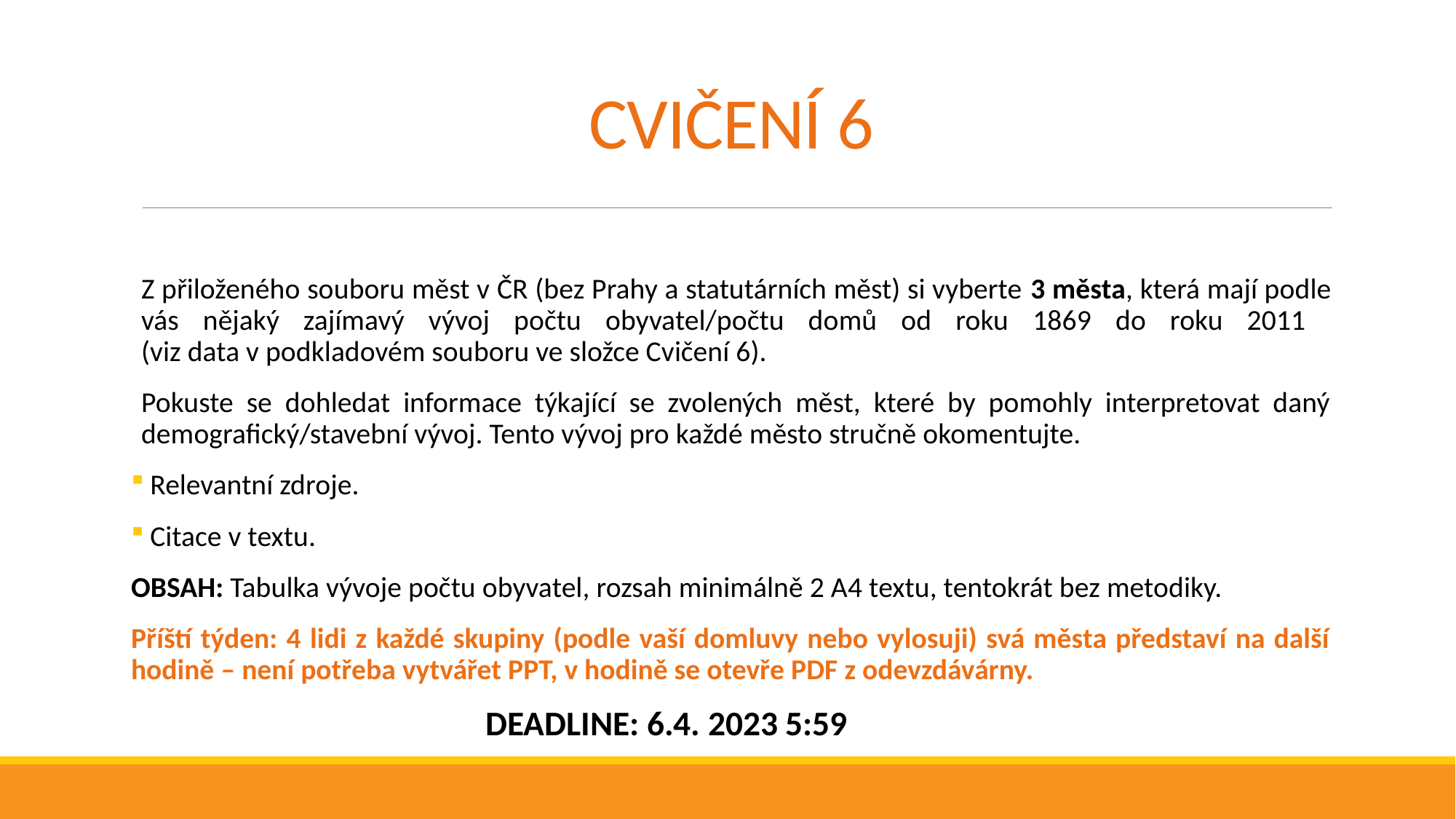

# CVIČENÍ 6
Z přiloženého souboru měst v ČR (bez Prahy a statutárních měst) si vyberte 3 města, která mají podle vás nějaký zajímavý vývoj počtu obyvatel/počtu domů od roku 1869 do roku 2011
(viz data v podkladovém souboru ve složce Cvičení 6).
Pokuste se dohledat informace týkající se zvolených měst, které by pomohly interpretovat daný demografický/stavební vývoj. Tento vývoj pro každé město stručně okomentujte.
 Relevantní zdroje.
 Citace v textu.
OBSAH: Tabulka vývoje počtu obyvatel, rozsah minimálně 2 A4 textu, tentokrát bez metodiky.
Příští týden: 4 lidi z každé skupiny (podle vaší domluvy nebo vylosuji) svá města představí na další hodině – není potřeba vytvářet PPT, v hodině se otevře PDF z odevzdávárny.
                                            DEADLINE: 6.4. 2023 5:59